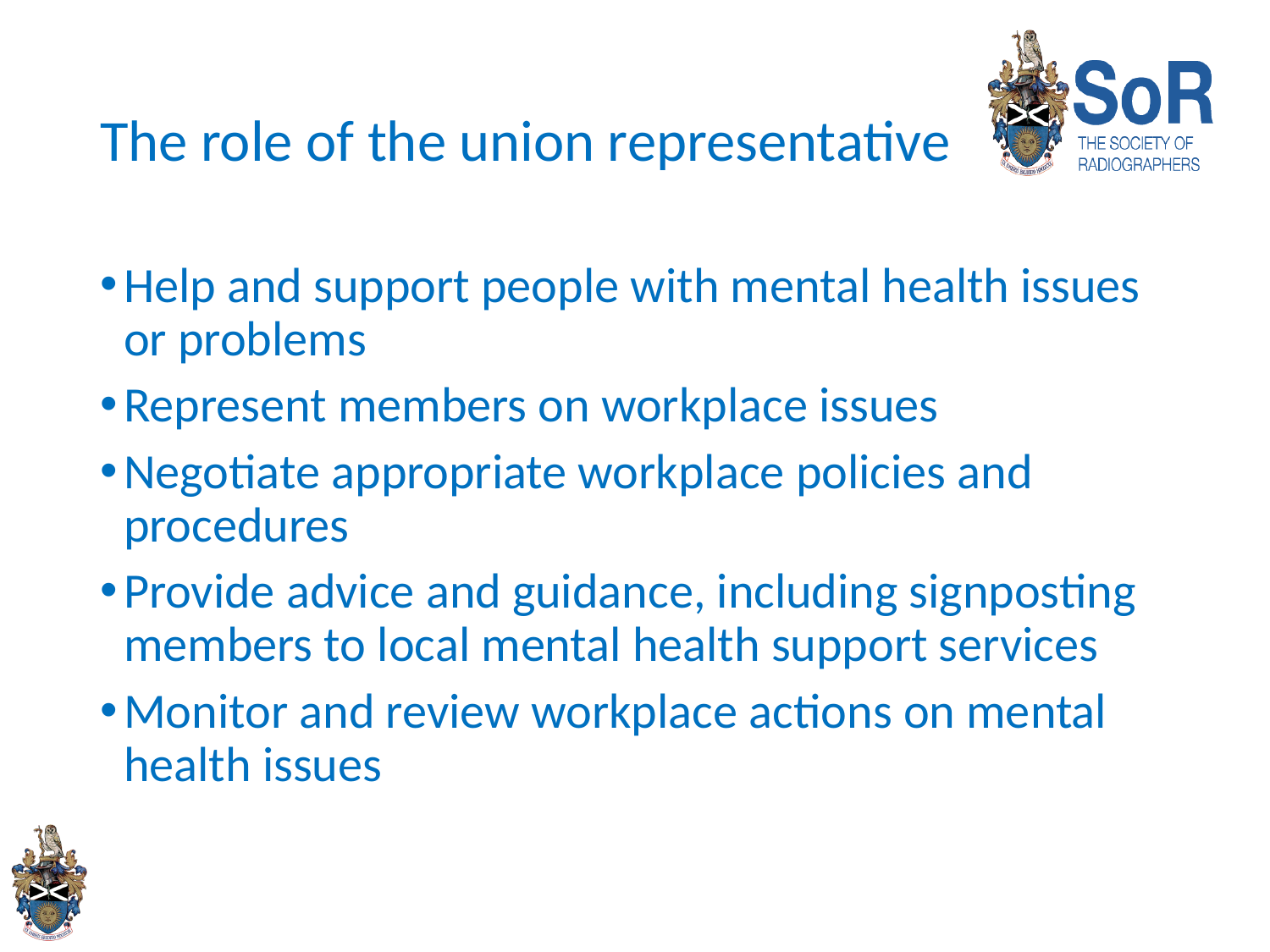

# The role of the union representative
Help and support people with mental health issues or problems
Represent members on workplace issues
Negotiate appropriate workplace policies and procedures
Provide advice and guidance, including signposting members to local mental health support services
Monitor and review workplace actions on mental health issues